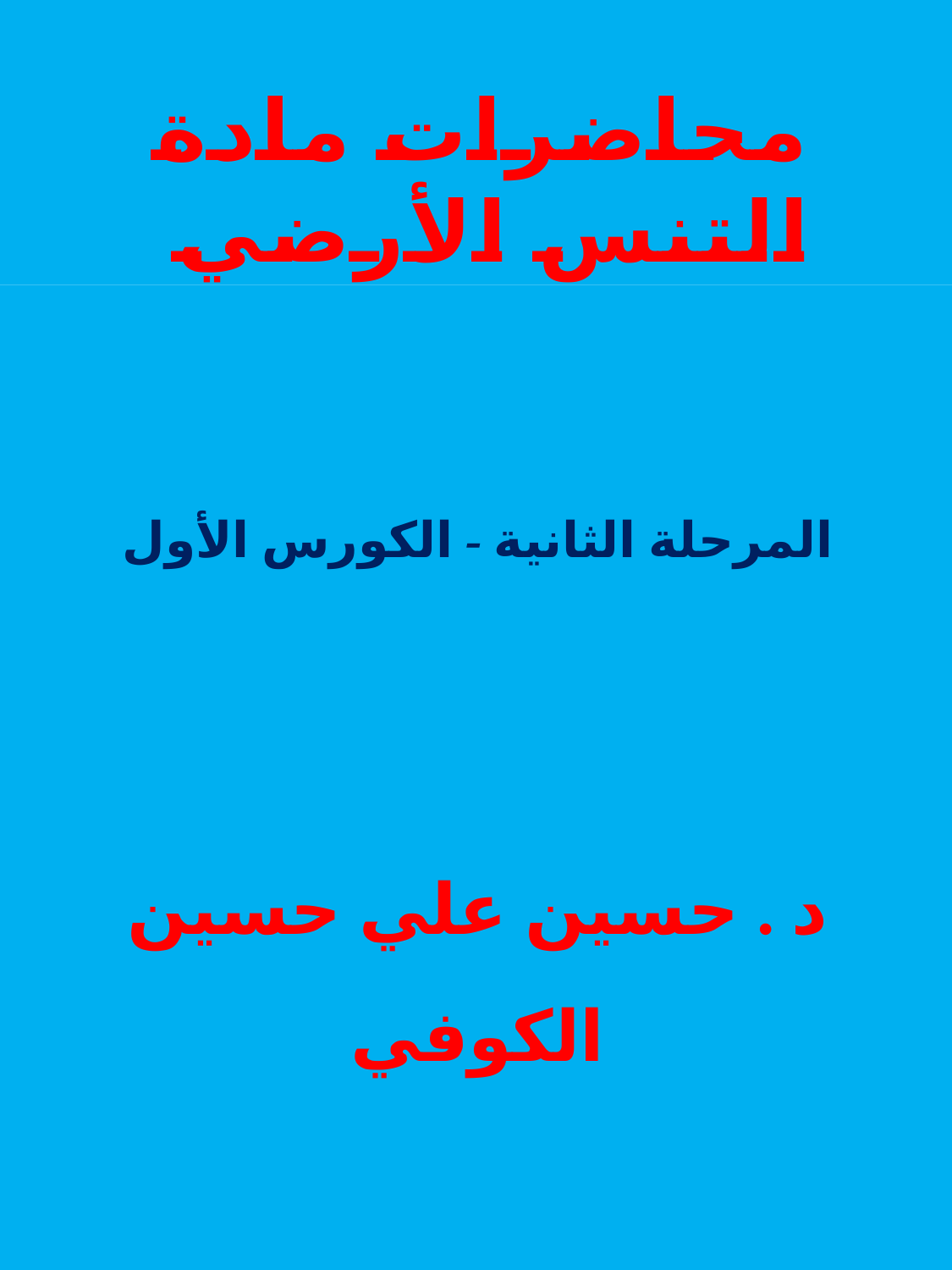

محاضرات مادة التنس الأرضي

المرحلة الثانية - الكورس الأول

د . حسين علي حسين الكوفي